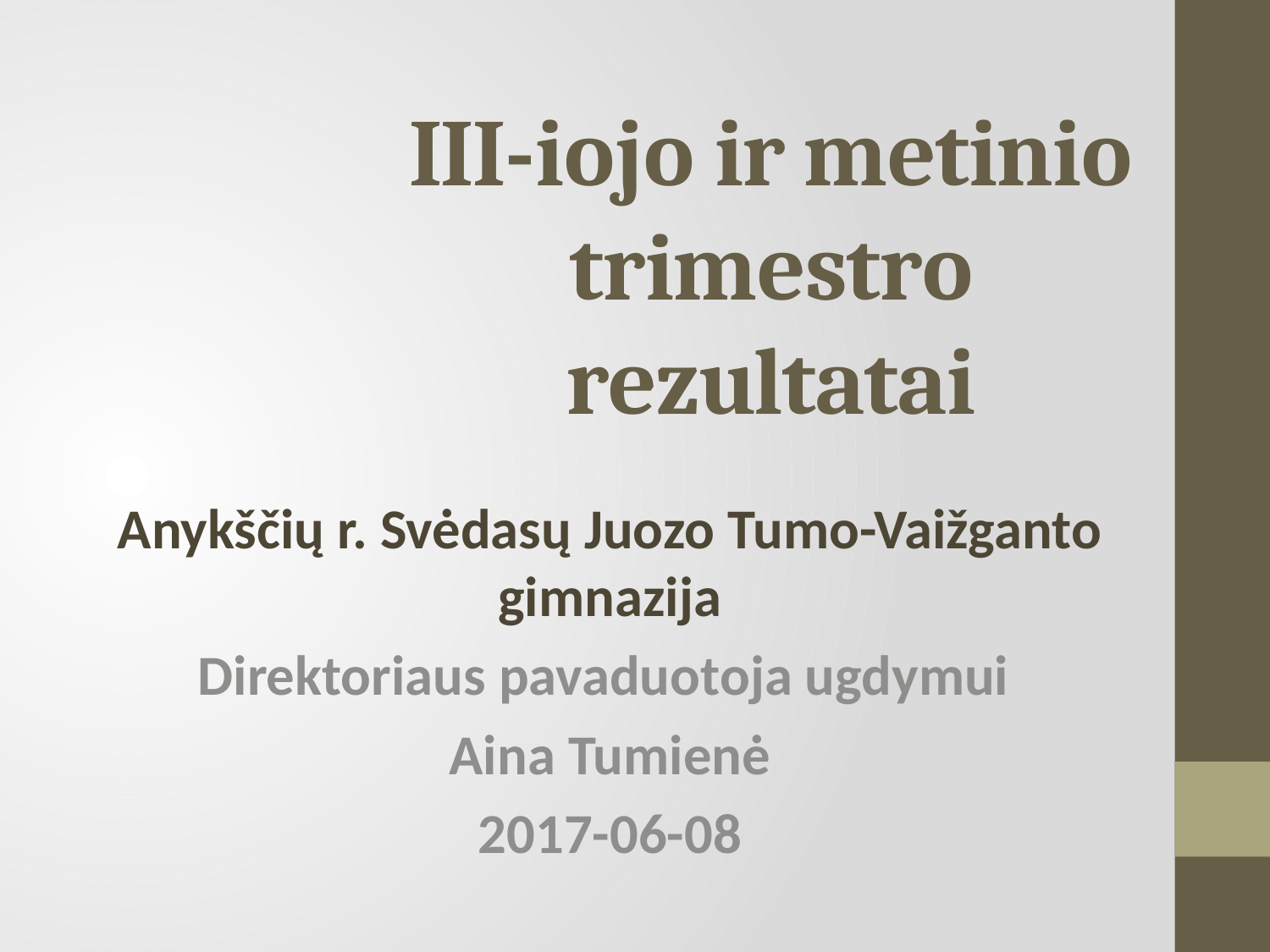

# III-iojo ir metinio trimestro rezultatai
Anykščių r. Svėdasų Juozo Tumo-Vaižganto gimnazija
Direktoriaus pavaduotoja ugdymui
Aina Tumienė
2017-06-08